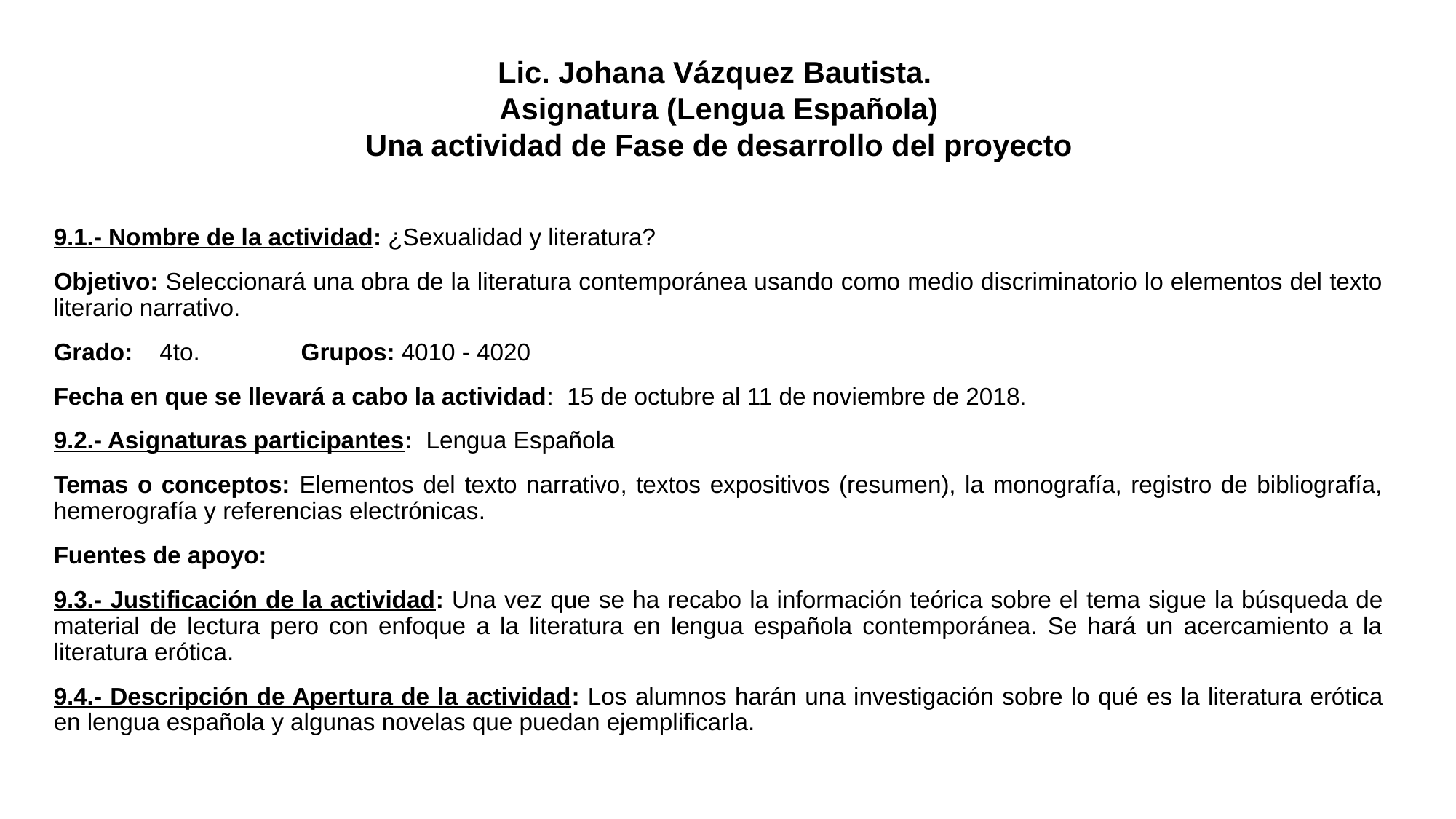

Lic. Johana Vázquez Bautista.
Asignatura (Lengua Española)
Una actividad de Fase de desarrollo del proyecto

9.1.- Nombre de la actividad: ¿Sexualidad y literatura?
Objetivo: Seleccionará una obra de la literatura contemporánea usando como medio discriminatorio lo elementos del texto literario narrativo.
Grado:    4to.               Grupos: 4010 - 4020
Fecha en que se llevará a cabo la actividad:  15 de octubre al 11 de noviembre de 2018.
9.2.- Asignaturas participantes:  Lengua Española
Temas o conceptos: Elementos del texto narrativo, textos expositivos (resumen), la monografía, registro de bibliografía, hemerografía y referencias electrónicas.
Fuentes de apoyo:
9.3.- Justificación de la actividad: Una vez que se ha recabo la información teórica sobre el tema sigue la búsqueda de material de lectura pero con enfoque a la literatura en lengua española contemporánea. Se hará un acercamiento a la literatura erótica.
9.4.- Descripción de Apertura de la actividad: Los alumnos harán una investigación sobre lo qué es la literatura erótica en lengua española y algunas novelas que puedan ejemplificarla.